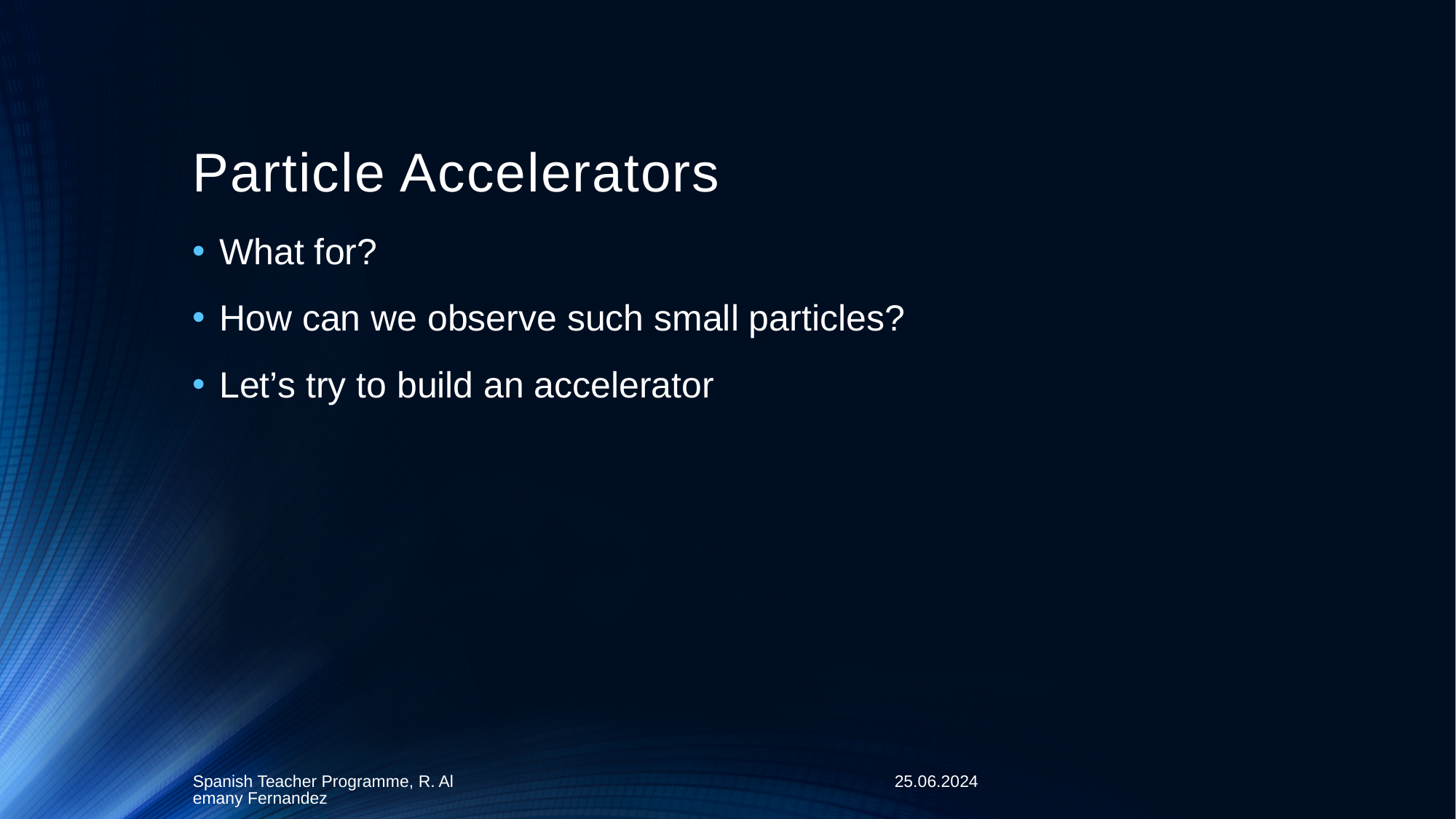

# Particle Accelerators
What for?
How can we observe such small particles?
Let’s try to build an accelerator
Spanish Teacher Programme, R. Alemany Fernandez
25.06.2024